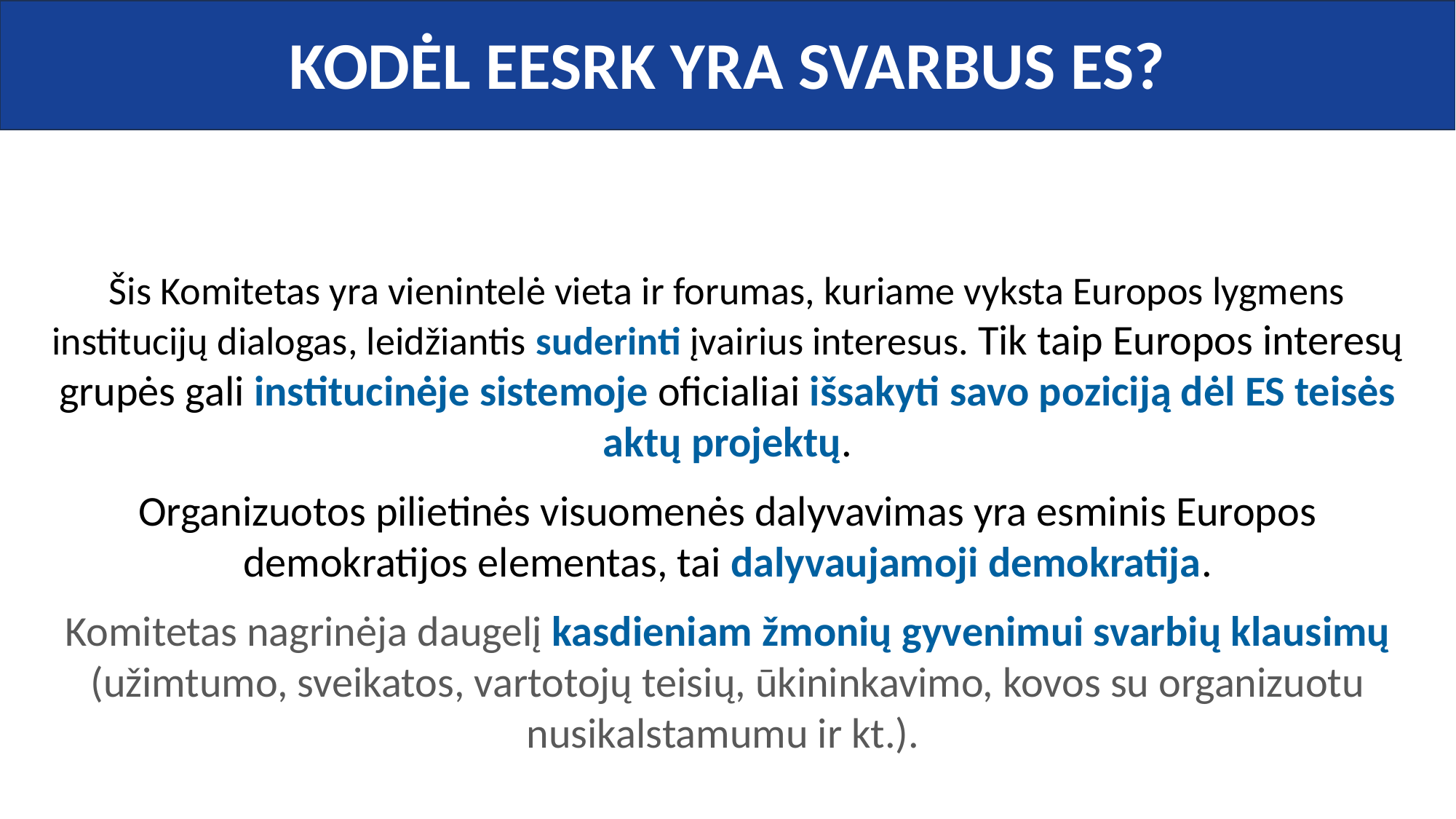

KODĖL EESRK YRA SVARBUS ES?

Šis Komitetas yra vienintelė vieta ir forumas, kuriame vyksta Europos lygmens institucijų dialogas, leidžiantis suderinti įvairius interesus. Tik taip Europos interesų grupės gali institucinėje sistemoje oficialiai išsakyti savo poziciją dėl ES teisės aktų projektų.
Organizuotos pilietinės visuomenės dalyvavimas yra esminis Europos demokratijos elementas, tai dalyvaujamoji demokratija.
Komitetas nagrinėja daugelį kasdieniam žmonių gyvenimui svarbių klausimų (užimtumo, sveikatos, vartotojų teisių, ūkininkavimo, kovos su organizuotu nusikalstamumu ir kt.).